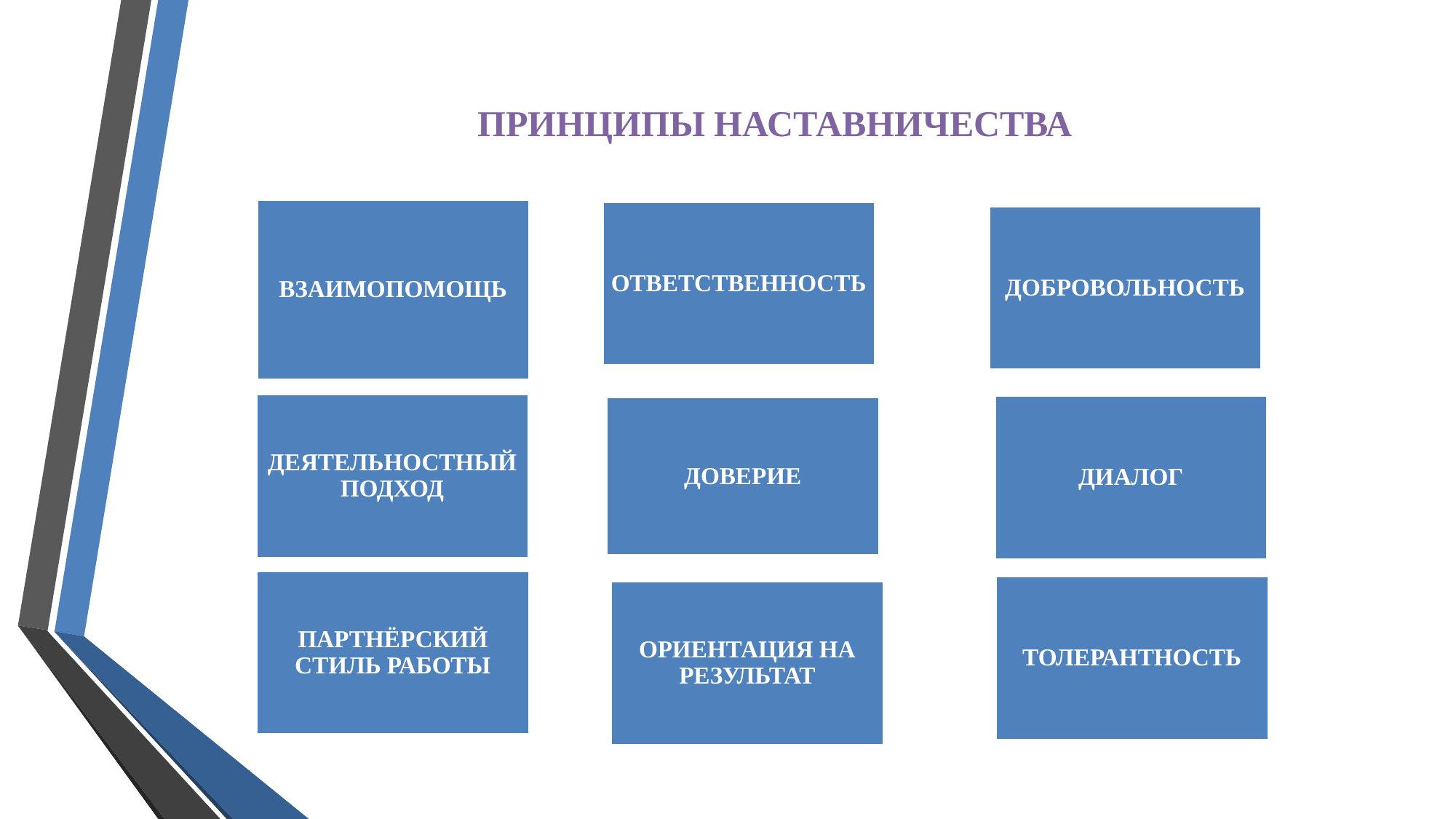

# ПРИНЦИПЫ НАСТАВНИЧЕСТВА
ВЗАИМОПОМОЩЬ
ОТВЕТСТВЕННОСТЬ
ТОЛЕРАНТНОСТЬ
ДЕЯТЕЛЬНОСТНЫЙ ПОДХОД
ПАРТНЁРСКИЙ СТИЛЬ РАБОТЫ
ДИАЛОГ
ДОВЕРИЕ
ОРИЕНТАЦИЯ НА РЕЗУЛЬТАТ
ДОБРОВОЛЬНОСТЬ